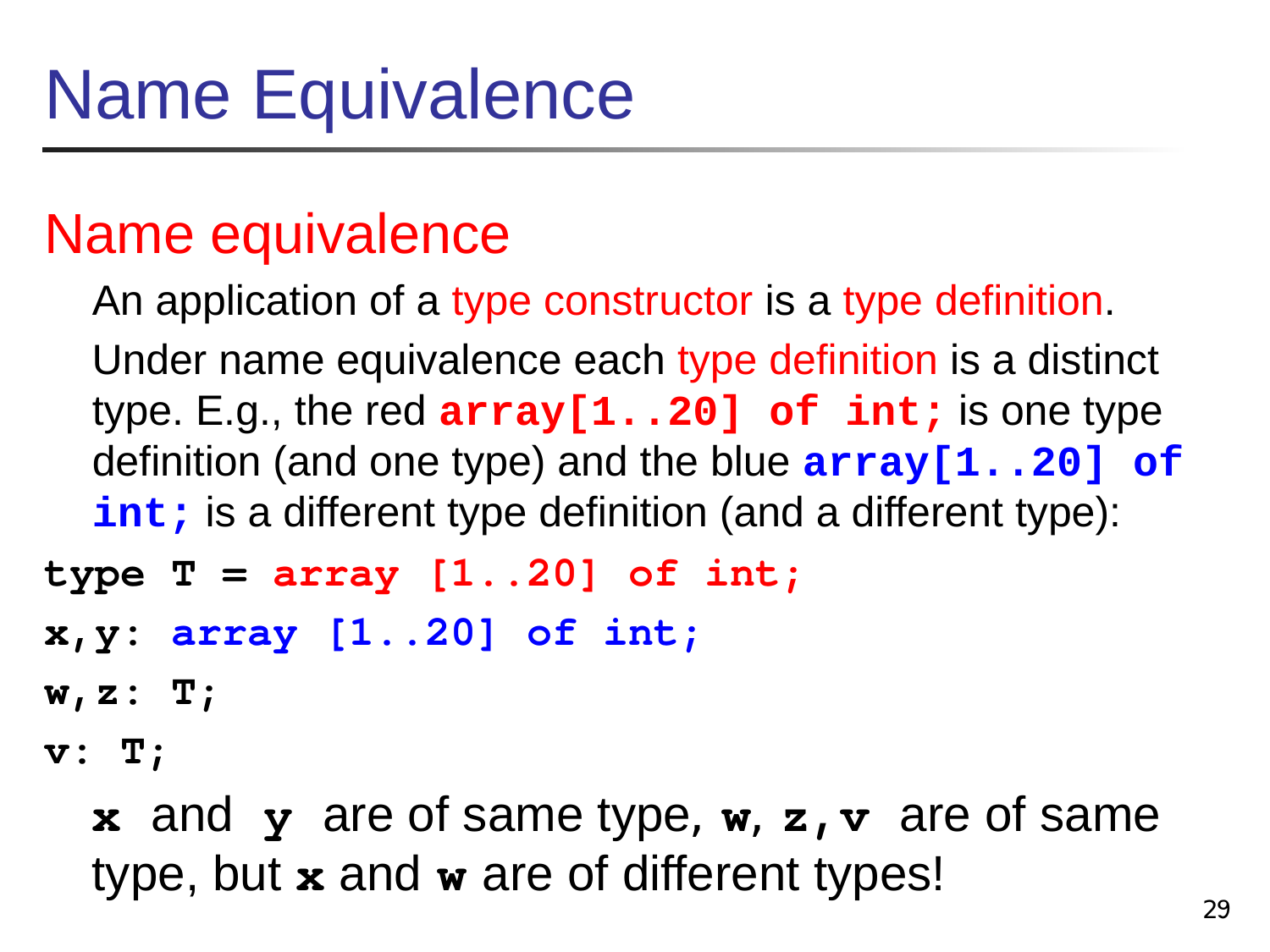

# Name Equivalence
Name equivalence
	An application of a type constructor is a type definition.
    Under name equivalence each type definition is a distinct type. E.g., the red array[1..20] of int; is one type definition (and one type) and the blue array[1..20] of int; is a different type definition (and a different type):
type T = array [1..20] of int;
x,y: array [1..20] of int;
w,z: T;
v: T;
	x and y are of same type, w, z,v are of same type, but x and w are of different types!

29